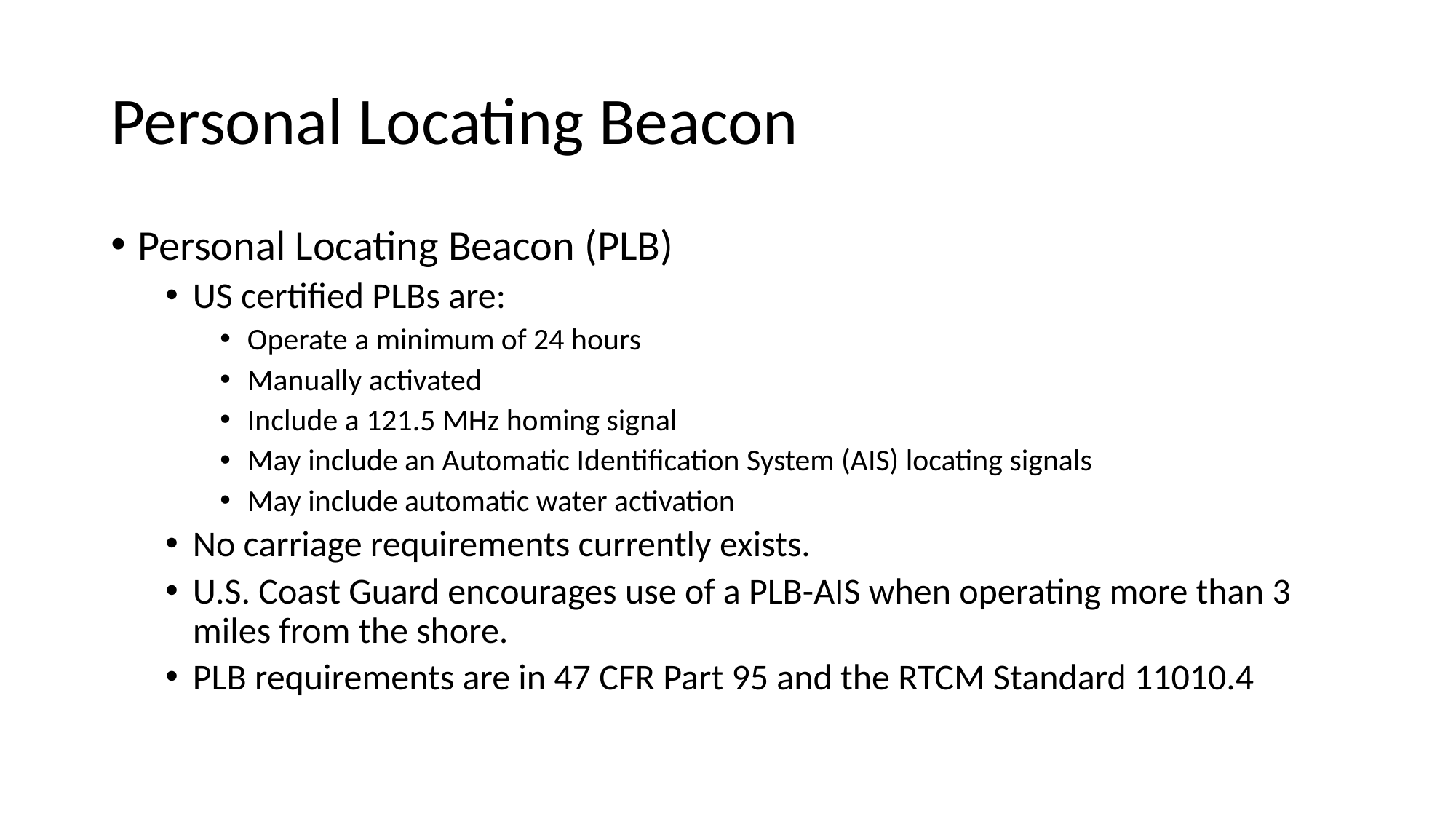

# Personal Locating Beacon
Personal Locating Beacon (PLB)
US certified PLBs are:
Operate a minimum of 24 hours
Manually activated
Include a 121.5 MHz homing signal
May include an Automatic Identification System (AIS) locating signals
May include automatic water activation
No carriage requirements currently exists.
U.S. Coast Guard encourages use of a PLB-AIS when operating more than 3 miles from the shore.
PLB requirements are in 47 CFR Part 95 and the RTCM Standard 11010.4